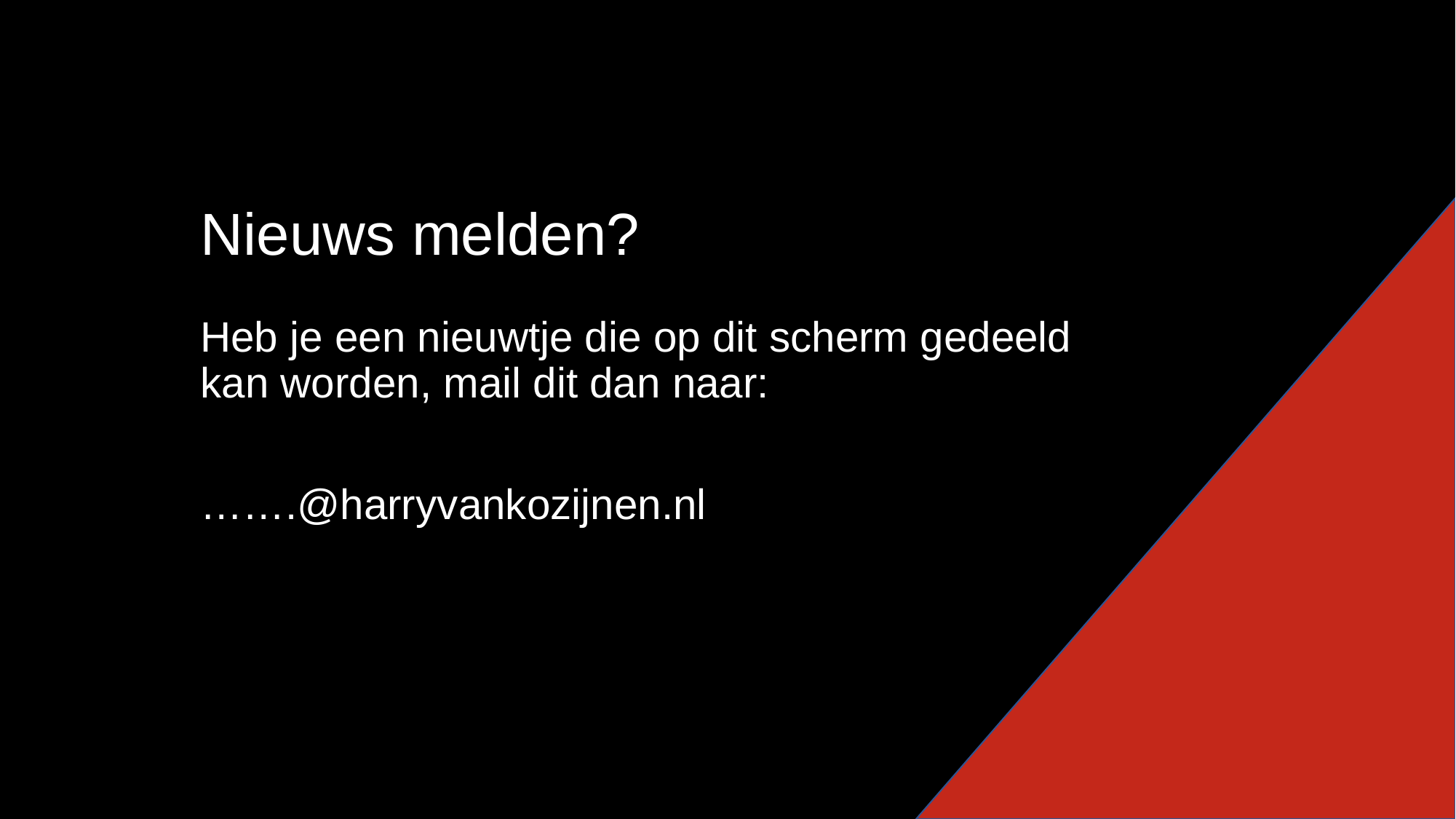

# Nieuws melden?

Heb je een nieuwtje die op dit scherm gedeeld kan worden, mail dit dan naar:

…….@harryvankozijnen.nl